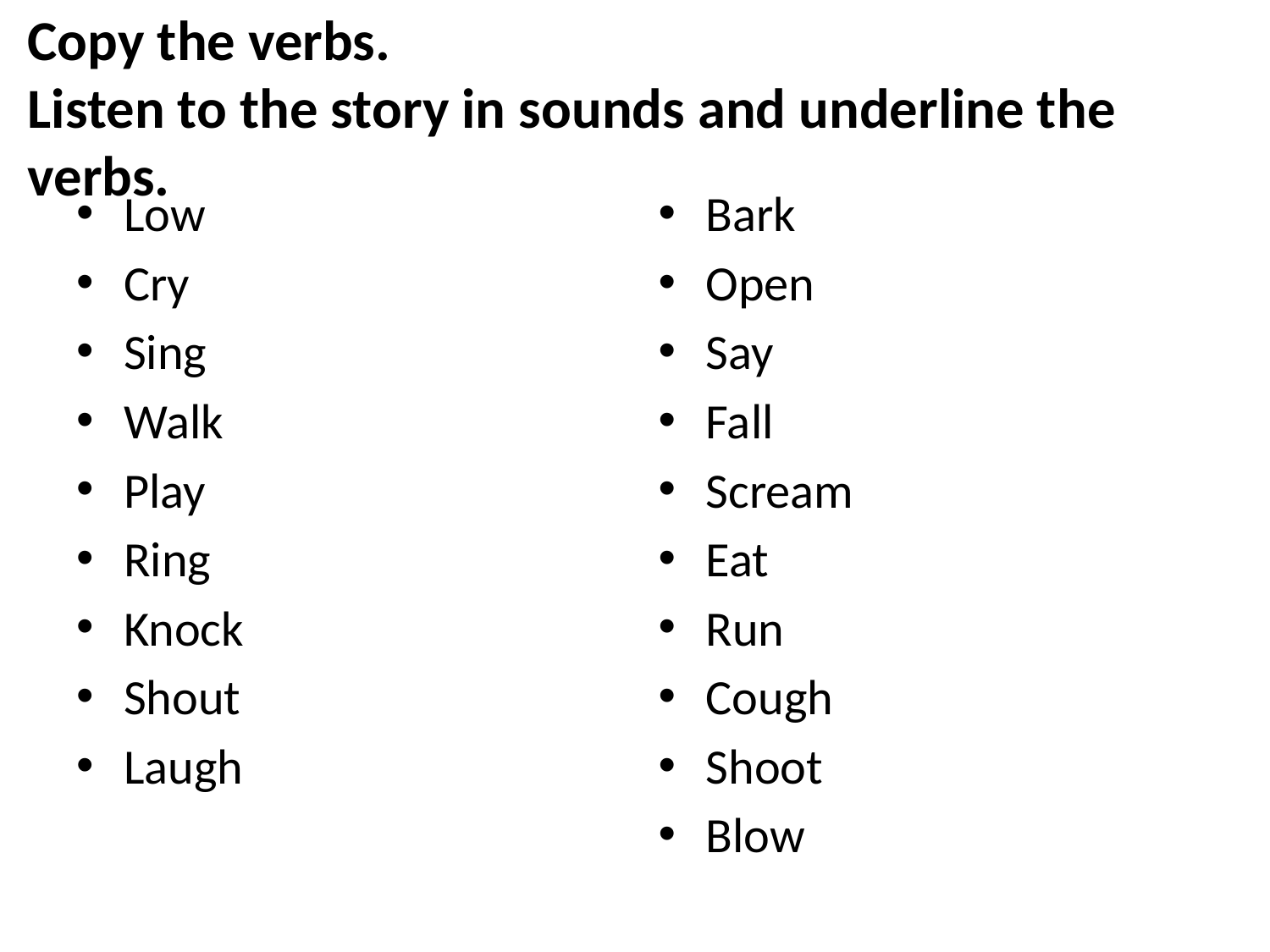

# Copy the verbs. Listen to the story in sounds and underline the verbs.
Low
Cry
Sing
Walk
Play
Ring
Knock
Shout
Laugh

Bark
Open
Say
Fall
Scream
Eat
Run
Cough
Shoot
Blow